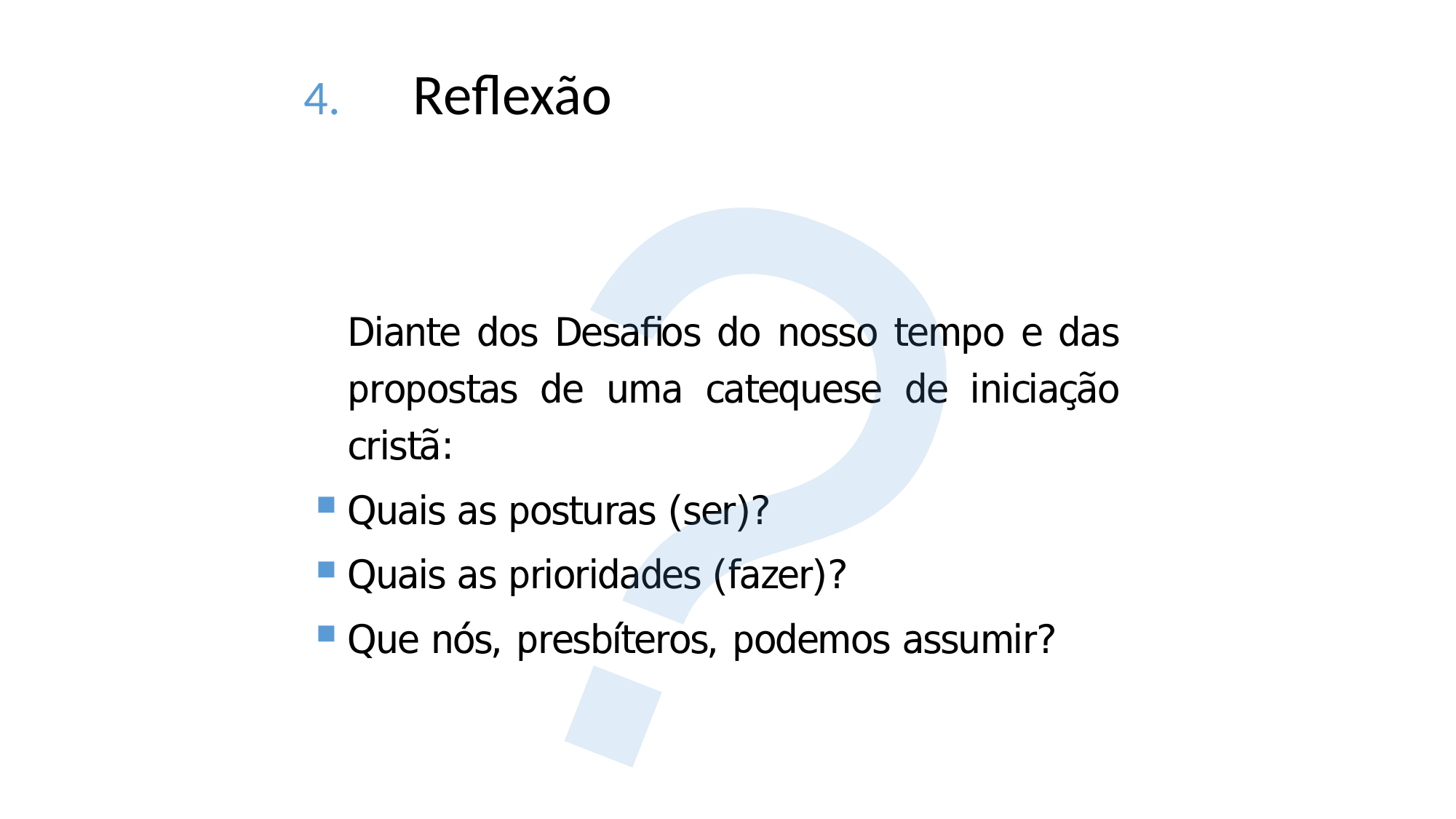

# 4.	Reflexão
?
	Diante dos Desafios do nosso tempo e das propostas de uma catequese de iniciação cristã:
Quais as posturas (ser)?
Quais as prioridades (fazer)?
Que nós, presbíteros, podemos assumir?